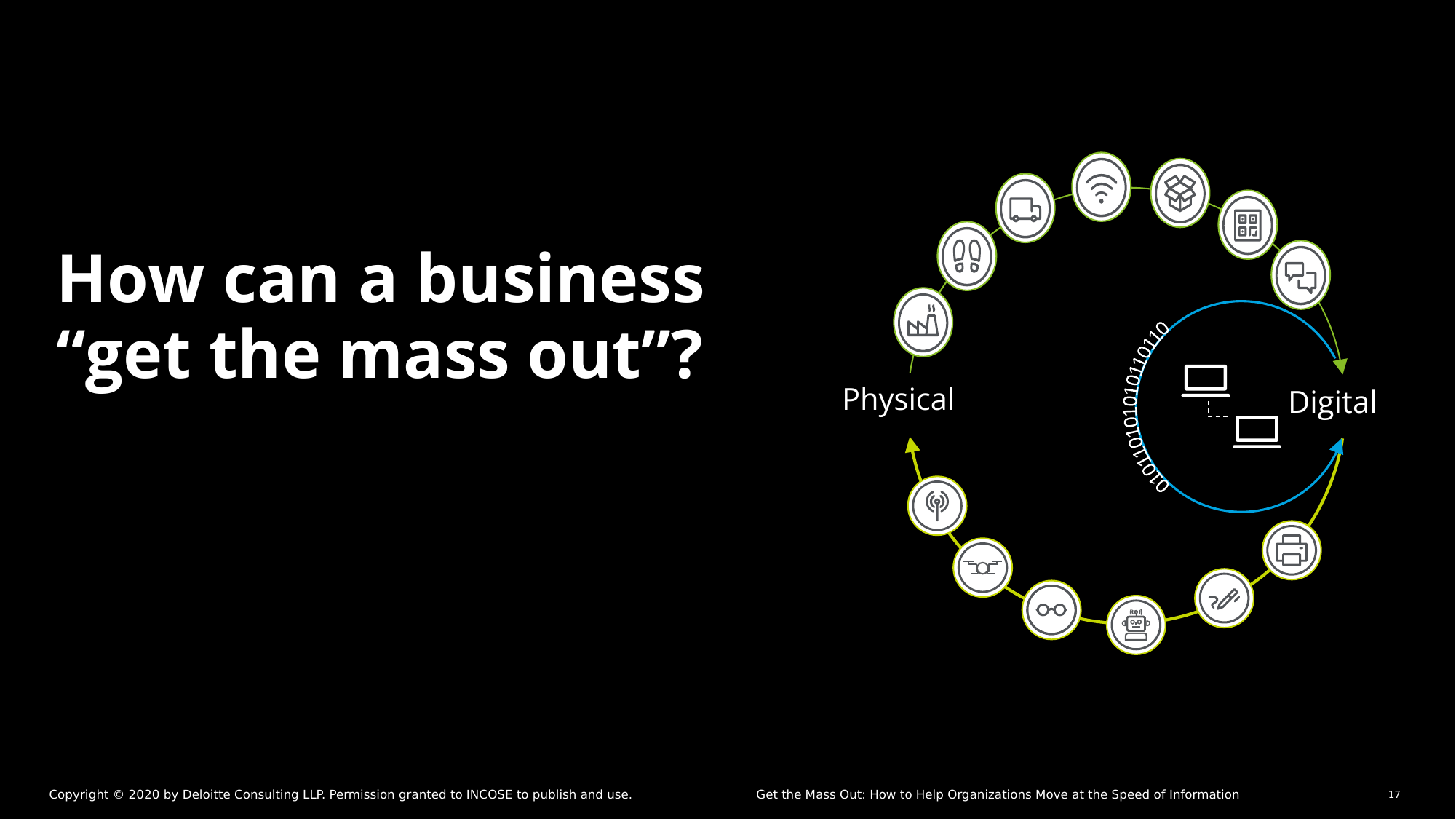

# How can a business “get the mass out”?

010110101010110110

Physical
Digital